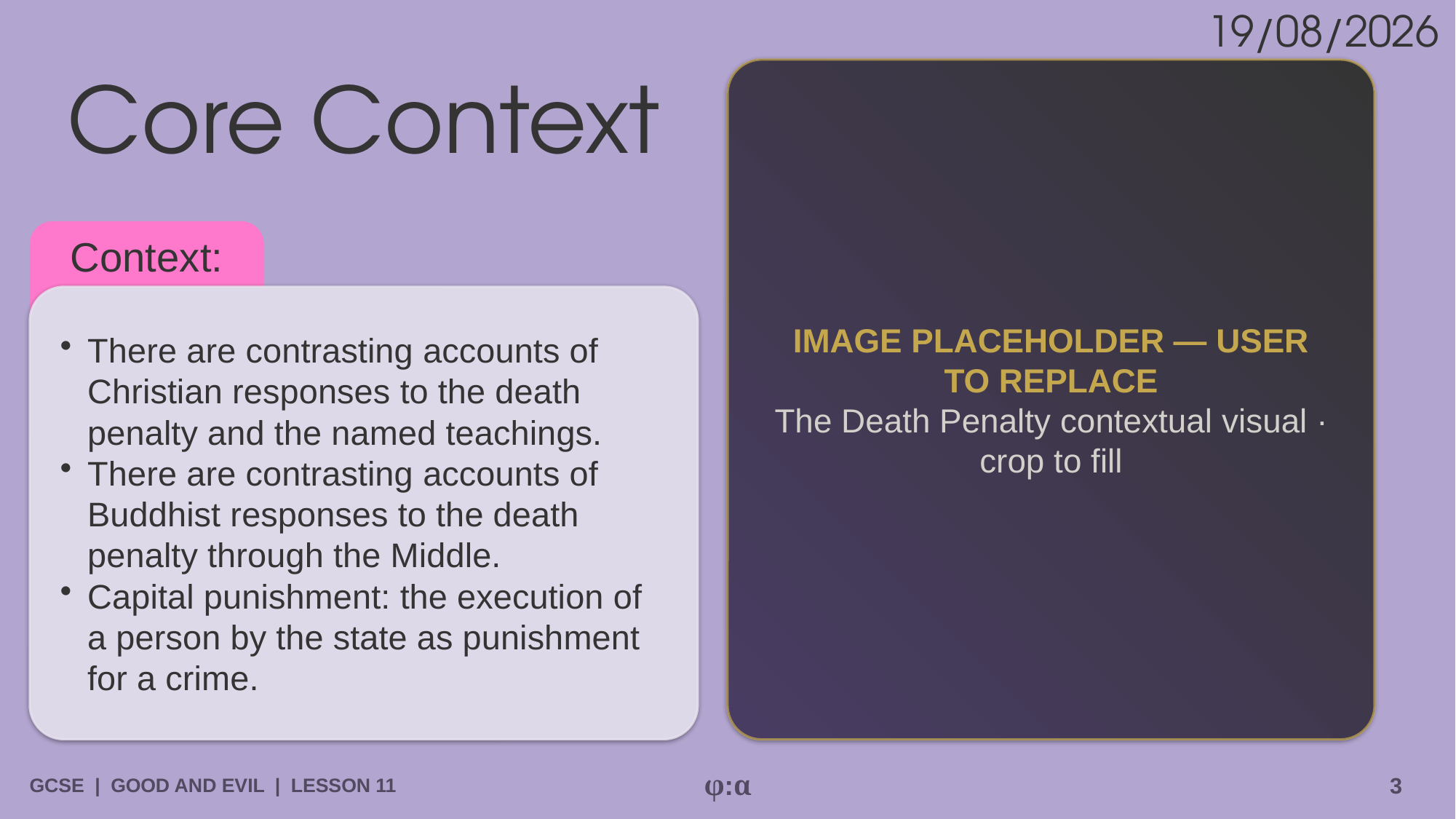

19/08/2026
# Core Context
IMAGE PLACEHOLDER — USER TO REPLACE
The Death Penalty contextual visual · crop to fill
Context:
​There are contrasting accounts of Christian responses to the death penalty and the named teachings.
​There are contrasting accounts of Buddhist responses to the death penalty through the Middle.
​Capital punishment: the execution of a person by the state as punishment for a crime.
GCSE  |  GOOD AND EVIL  |  LESSON 11
φ:α
3